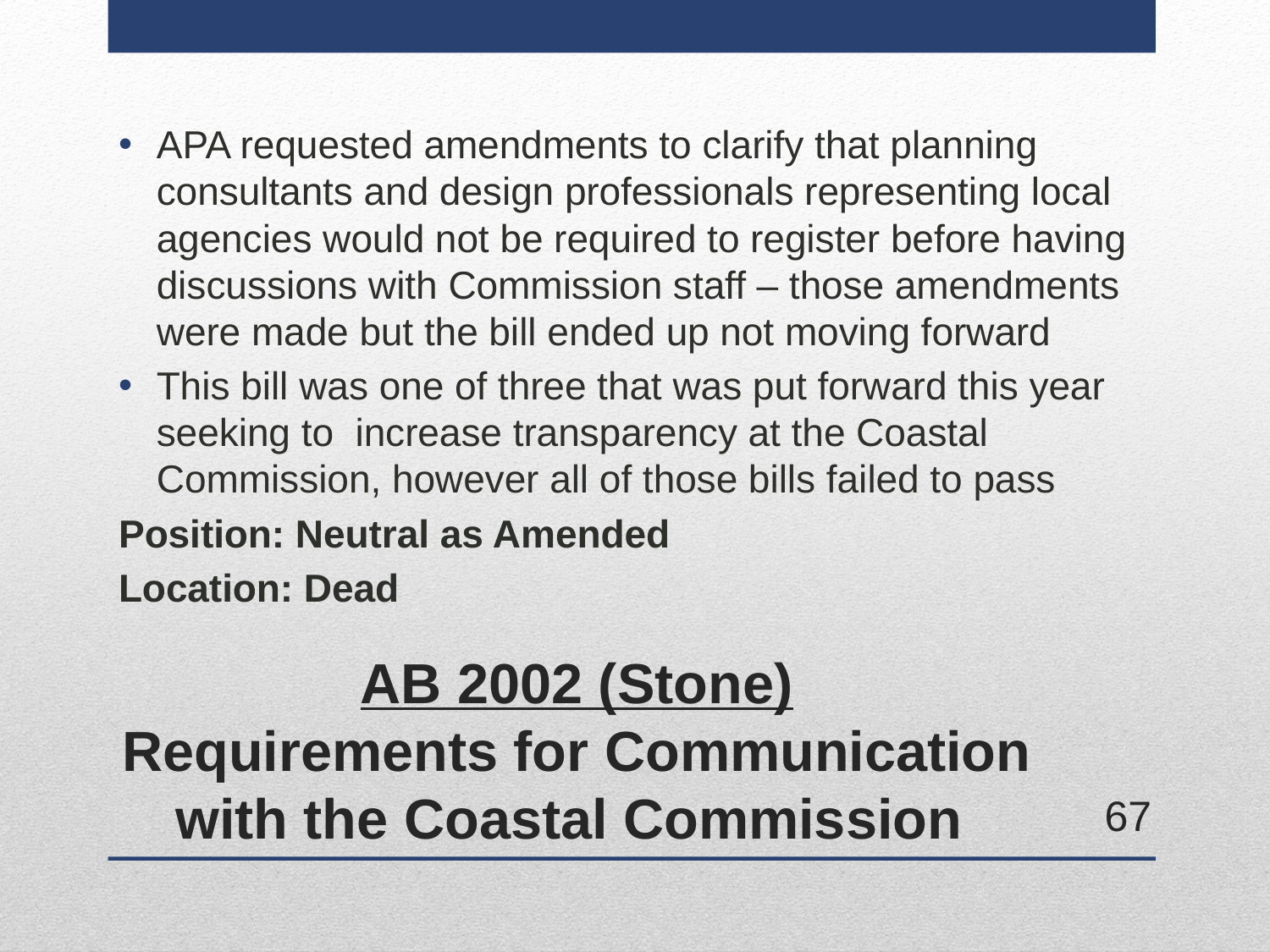

APA requested amendments to clarify that planning consultants and design professionals representing local agencies would not be required to register before having discussions with Commission staff – those amendments were made but the bill ended up not moving forward
This bill was one of three that was put forward this year seeking to  increase transparency at the Coastal Commission, however all of those bills failed to pass
Position: Neutral as Amended
Location: Dead
# AB 2002 (Stone) Requirements for Communication with the Coastal Commission
67